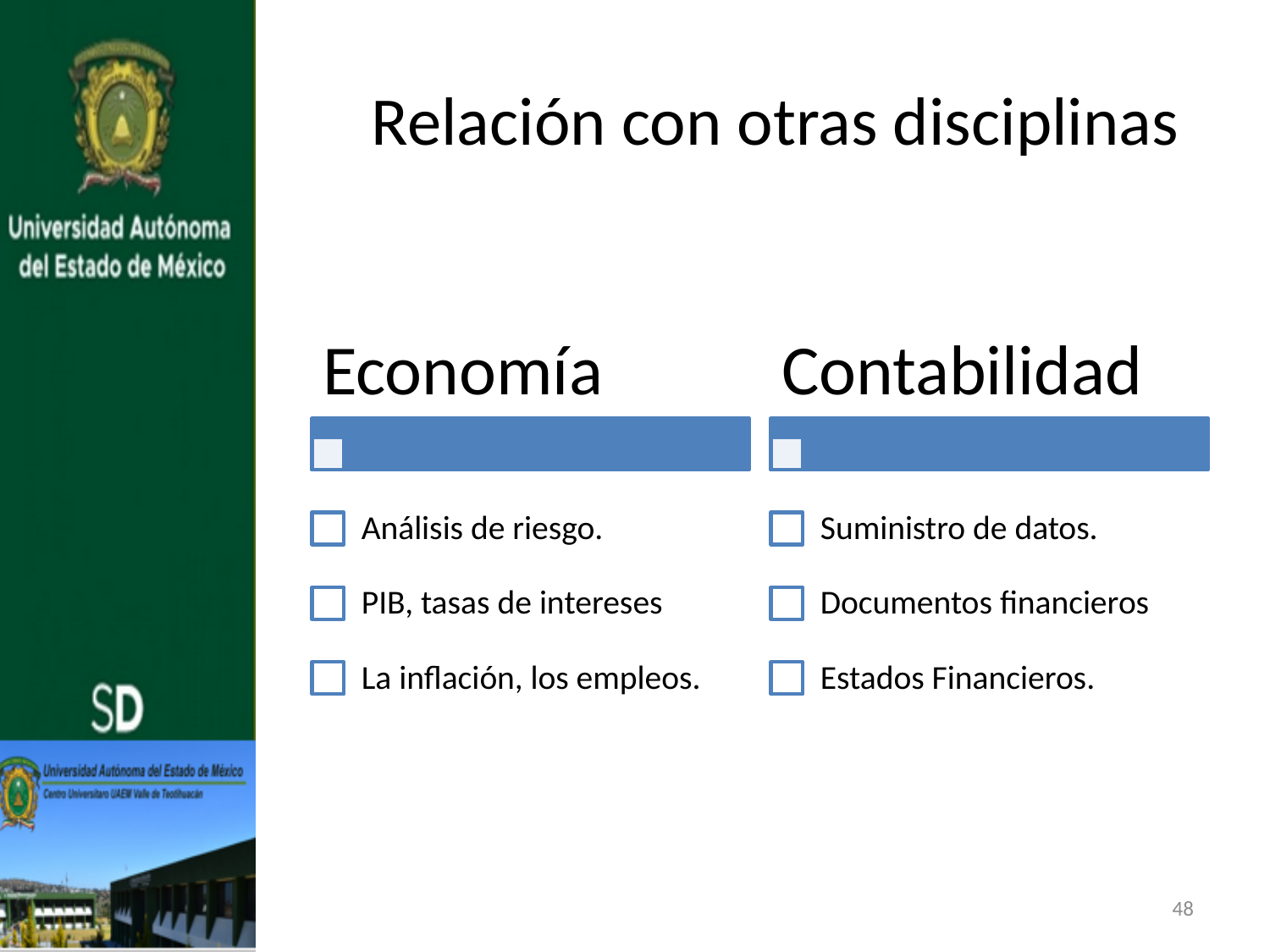

# Relación con otras disciplinas
Economía
Análisis de riesgo.
PIB, tasas de intereses
La inflación, los empleos.
Contabilidad
Suministro de datos.
Documentos financieros
Estados Financieros.
48